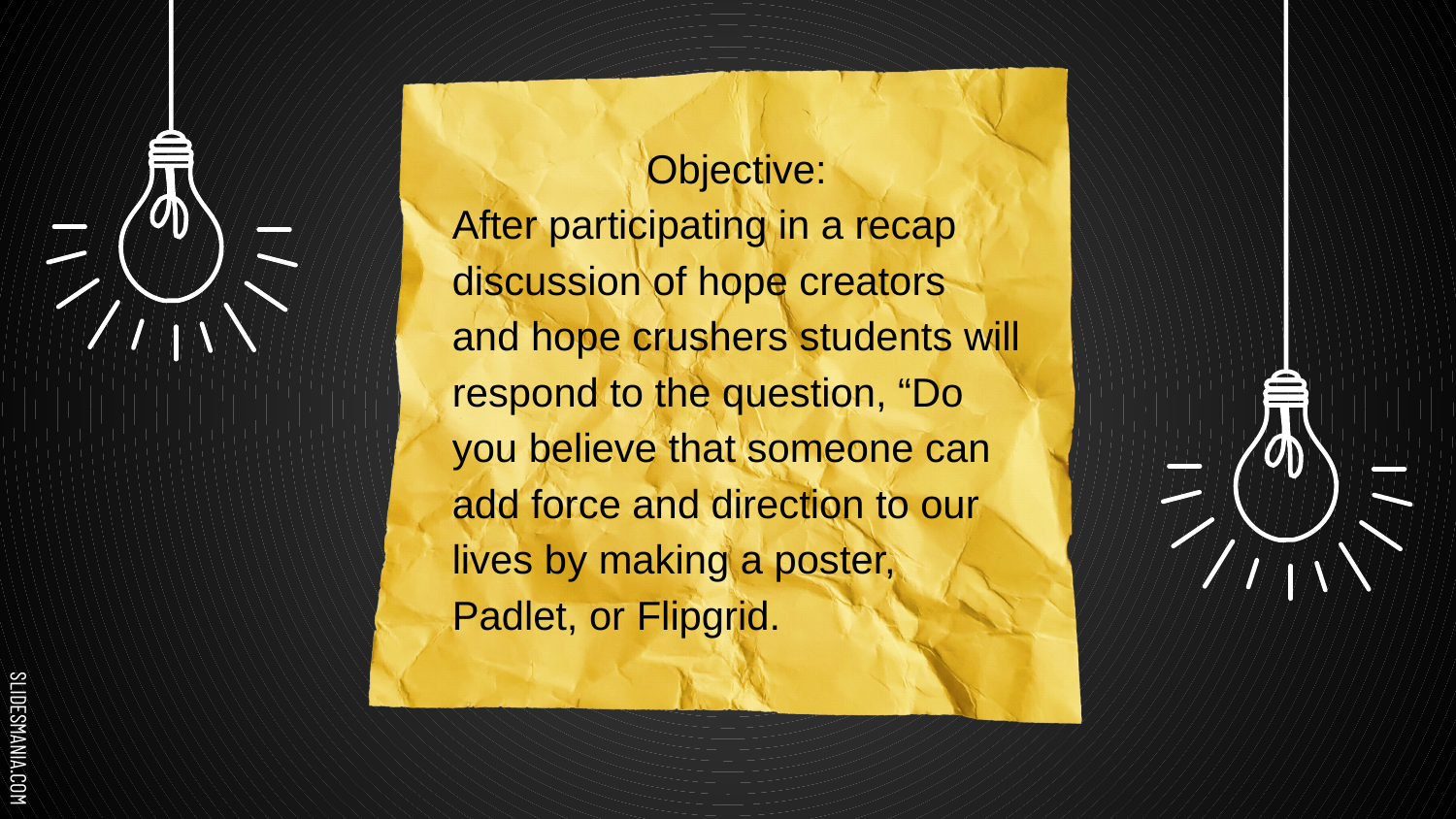

# Objective:
After participating in a recap discussion of hope creators and hope crushers students will respond to the question, “Do you believe that someone can add force and direction to our lives by making a poster, Padlet, or Flipgrid.